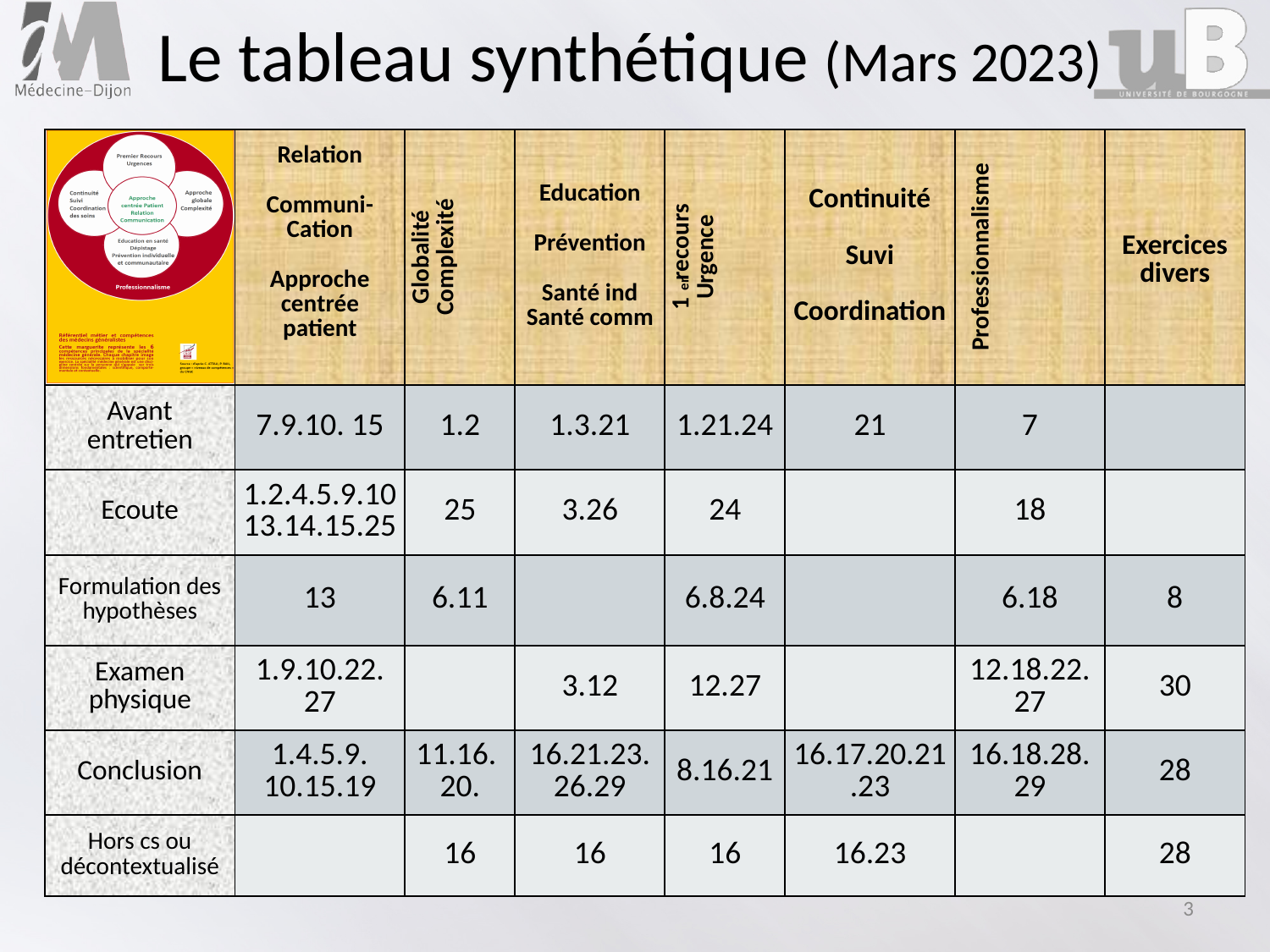

# Le tableau synthétique (Mars 2023)
|  | Relation Communi- Cation Approche centrée patient | Globalité Complexité | Education Prévention Santé ind Santé comm | 1er recours Urgence | Continuité Suvi Coordination | Professionnalisme | Exercices divers |
| --- | --- | --- | --- | --- | --- | --- | --- |
| Avant entretien | 7.9.10. 15 | 1.2 | 1.3.21 | 1.21.24 | 21 | 7 |  |
| Ecoute | 1.2.4.5.9.1013.14.15.25 | 25 | 3.26 | 24 |  | 18 |  |
| Formulation des hypothèses | 13 | 6.11 |  | 6.8.24 |  | 6.18 | 8 |
| Examen physique | 1.9.10.22. 27 |  | 3.12 | 12.27 |  | 12.18.22. 27 | 30 |
| Conclusion | 1.4.5.9. 10.15.19 | 11.16. 20. | 16.21.23. 26.29 | 8.16.21 | 16.17.20.21.23 | 16.18.28. 29 | 28 |
| Hors cs ou décontextualisé |  | 16 | 16 | 16 | 16.23 |  | 28 |
3